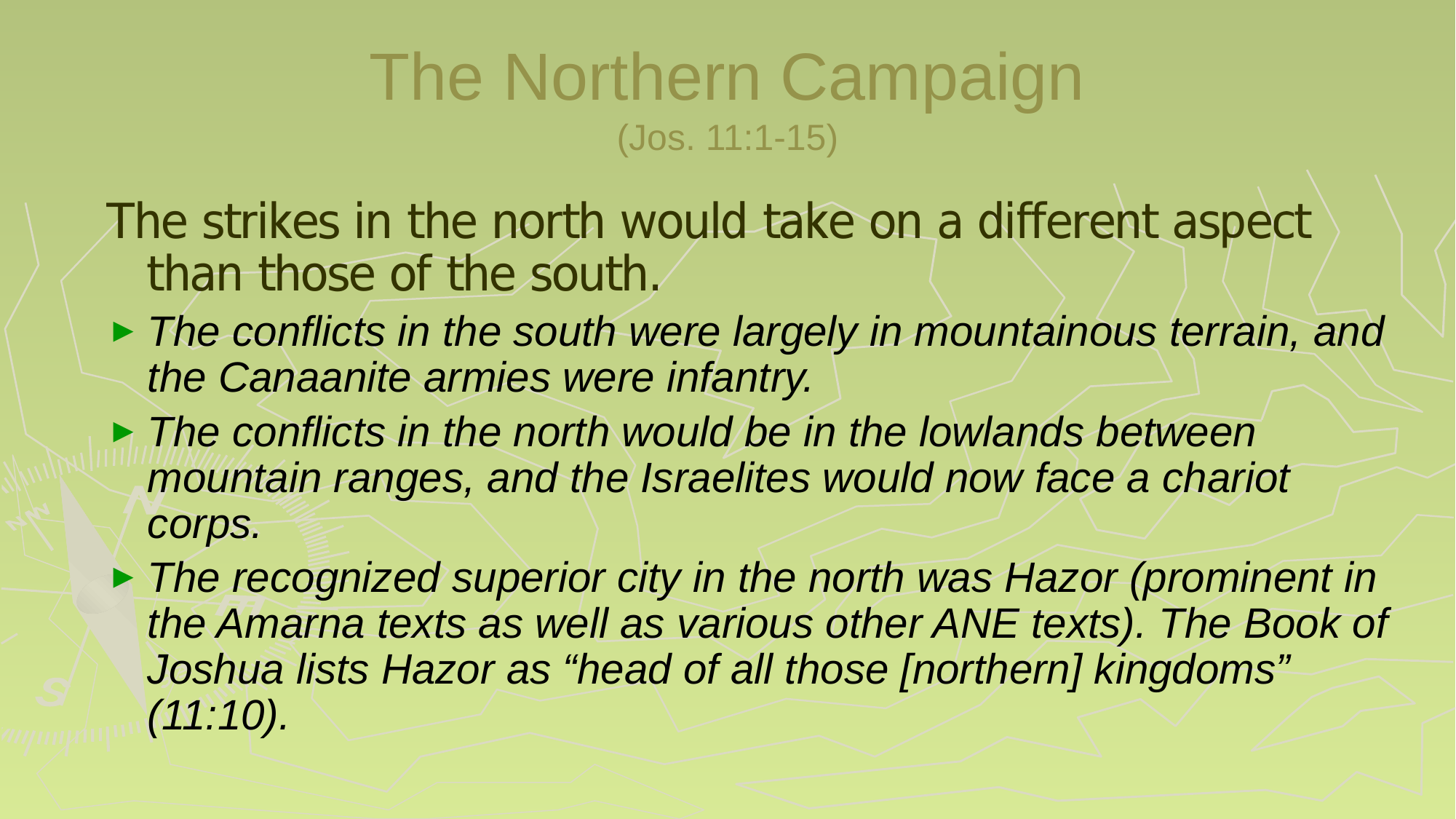

# The Northern Campaign (Jos. 11:1-15)
The strikes in the north would take on a different aspect than those of the south.
The conflicts in the south were largely in mountainous terrain, and the Canaanite armies were infantry.
The conflicts in the north would be in the lowlands between mountain ranges, and the Israelites would now face a chariot corps.
The recognized superior city in the north was Hazor (prominent in the Amarna texts as well as various other ANE texts). The Book of Joshua lists Hazor as “head of all those [northern] kingdoms” (11:10).
133